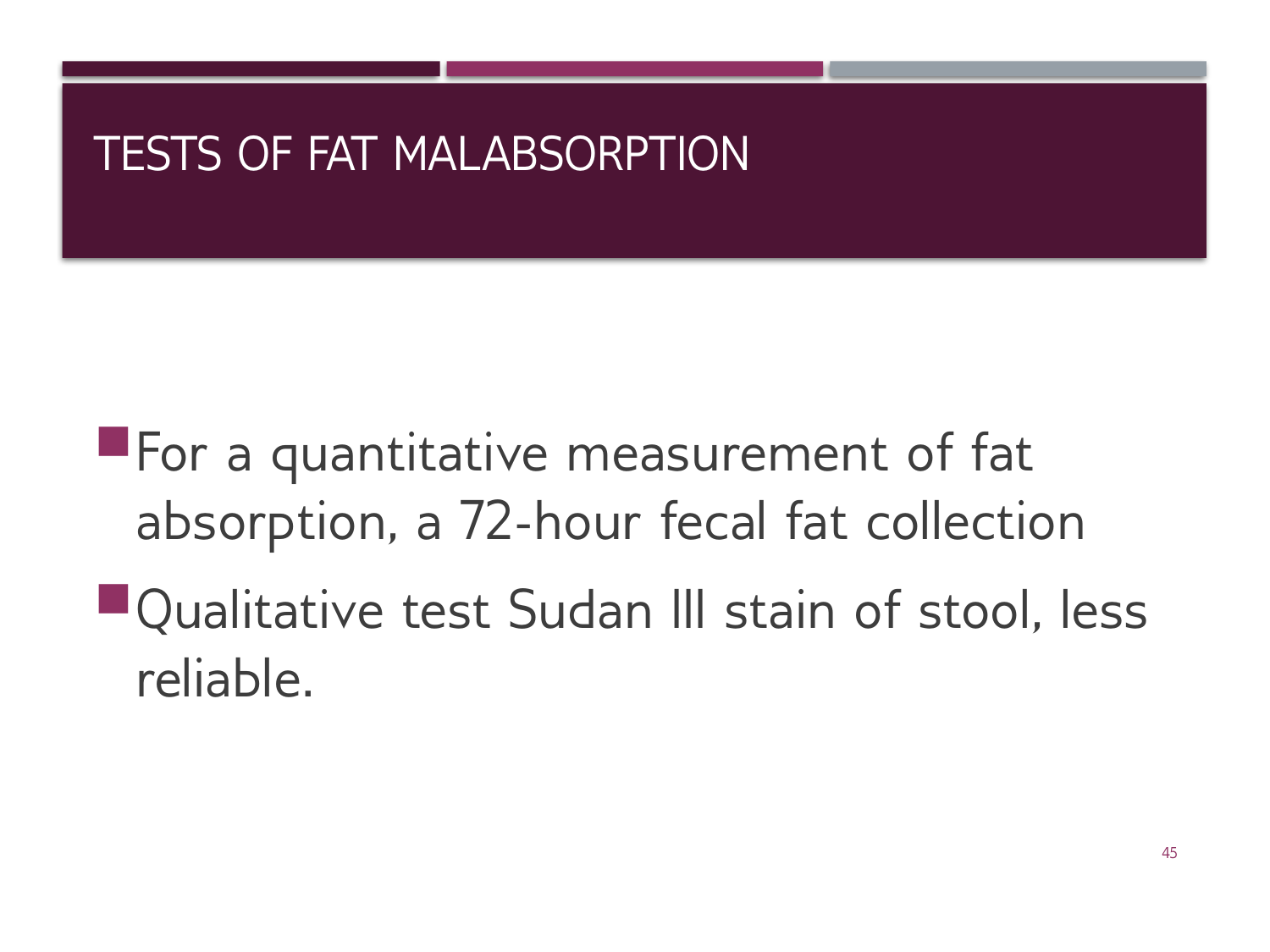

# Tests of fat malabsorption
For a quantitative measurement of fat absorption, a 72-hour fecal fat collection
Qualitative test Sudan III stain of stool, less reliable.
45